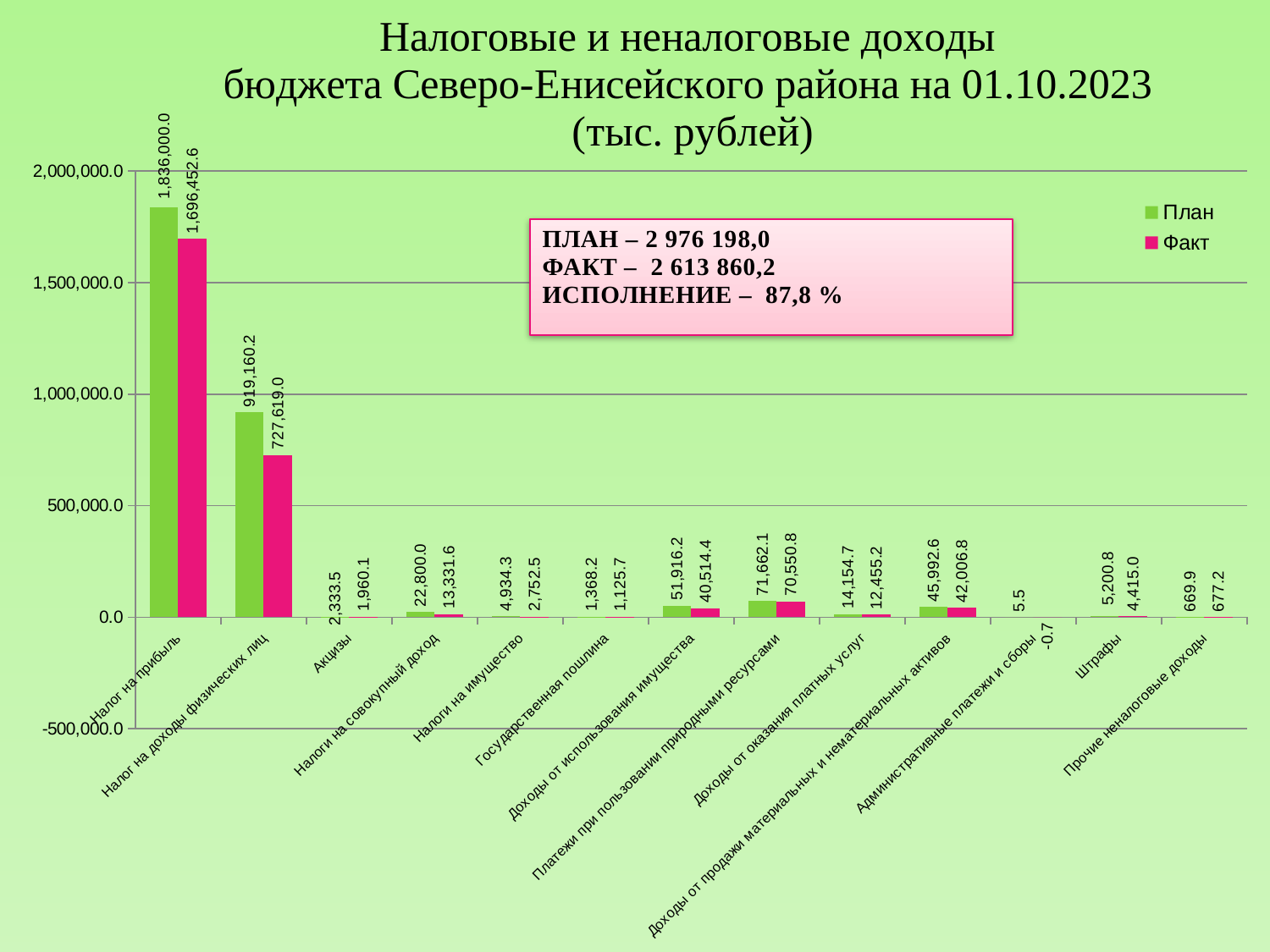

### Chart: Налоговые и неналоговые доходы
бюджета Северо-Енисейского района на 01.10.2023
(тыс. рублей)

| Category | План | Факт |
|---|---|---|
| Налог на прибыль | 1836000.0 | 1696452.6 |
| Налог на доходы физических лиц | 919160.2 | 727619.0 |
| Акцизы | 2333.5 | 1960.1 |
| Налоги на совокупный доход | 22800.0 | 13331.6 |
| Налоги на имущество | 4934.3 | 2752.5 |
| Государственная пошлина | 1368.2 | 1125.7 |
| Доходы от использования имущества | 51916.2 | 40514.4 |
| Платежи при пользовании природными ресурсами | 71662.1 | 70550.8 |
| Доходы от оказания платных услуг | 14154.7 | 12455.2 |
| Доходы от продажи материальных и нематериальных активов | 45992.6 | 42006.8 |
| Административные платежи и сборы | 5.5 | -0.7 |
| Штрафы | 5200.8 | 4415.0 |
| Прочие неналоговые доходы | 669.9 | 677.2 |